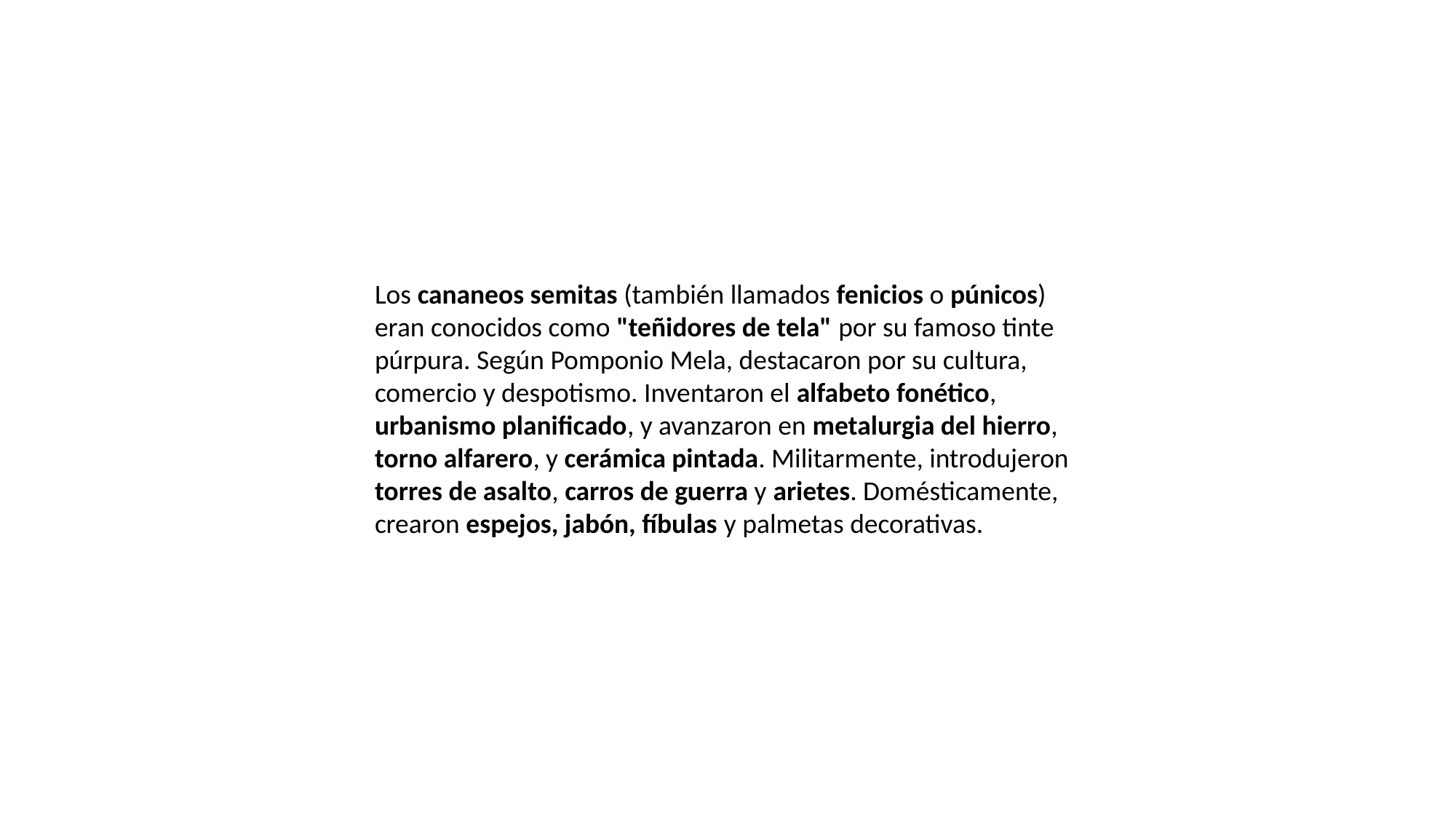

Los cananeos semitas (también llamados fenicios o púnicos) eran conocidos como "teñidores de tela" por su famoso tinte púrpura. Según Pomponio Mela, destacaron por su cultura, comercio y despotismo. Inventaron el alfabeto fonético, urbanismo planificado, y avanzaron en metalurgia del hierro, torno alfarero, y cerámica pintada. Militarmente, introdujeron torres de asalto, carros de guerra y arietes. Domésticamente, crearon espejos, jabón, fíbulas y palmetas decorativas.